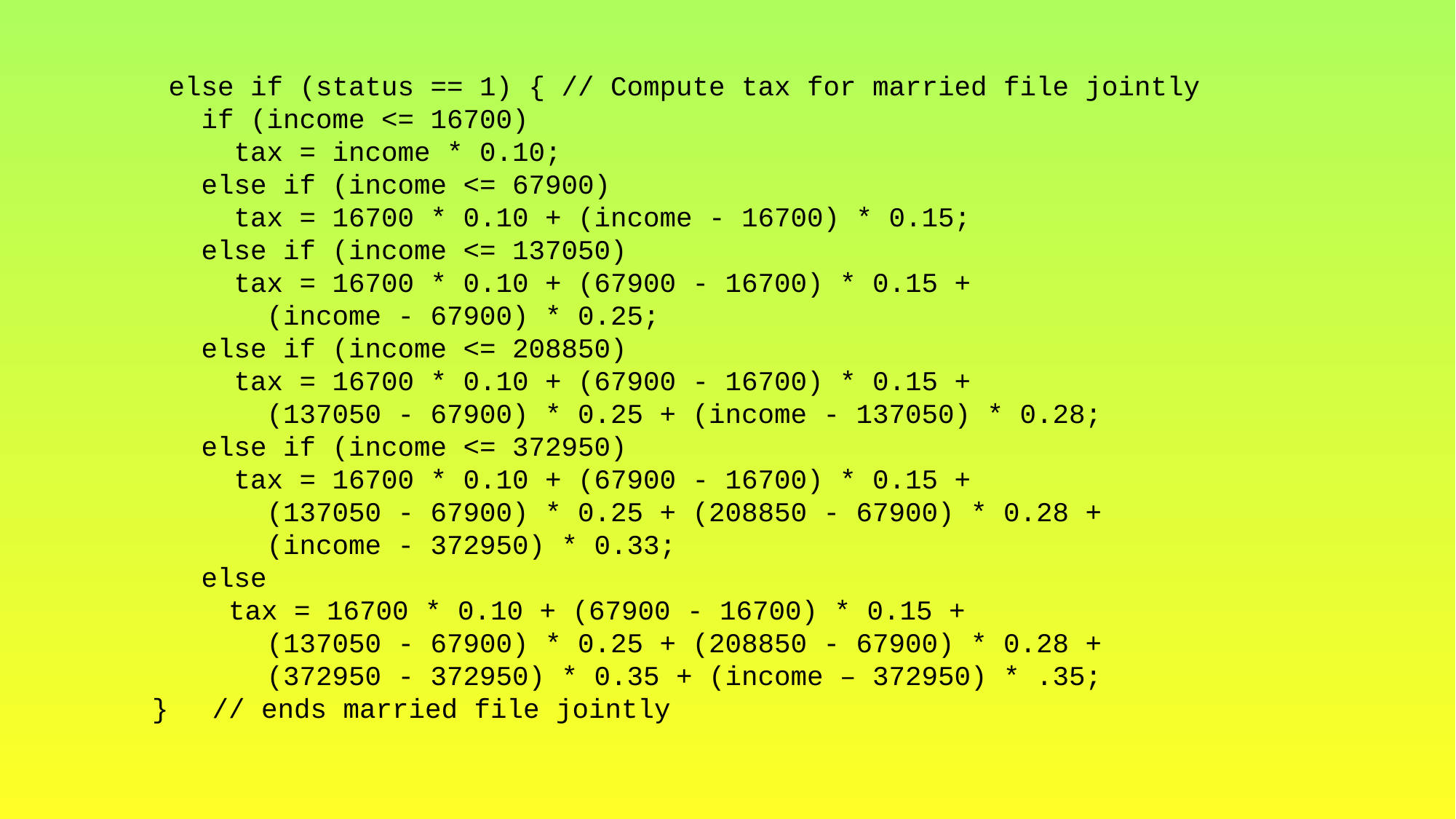

else if (status == 1) { // Compute tax for married file jointly
      if (income <= 16700)
        tax = income * 0.10;
      else if (income <= 67900)
        tax = 16700 * 0.10 + (income - 16700) * 0.15;
      else if (income <= 137050)
        tax = 16700 * 0.10 + (67900 - 16700) * 0.15 +
          (income - 67900) * 0.25;
      else if (income <= 208850)
        tax = 16700 * 0.10 + (67900 - 16700) * 0.15 +
          (137050 - 67900) * 0.25 + (income - 137050) * 0.28;
      else if (income <= 372950)
        tax = 16700 * 0.10 + (67900 - 16700) * 0.15 +
          (137050 - 67900) * 0.25 + (208850 - 67900) * 0.28 +
          (income - 372950) * 0.33;
      else
	 tax = 16700 * 0.10 + (67900 - 16700) * 0.15 +
          (137050 - 67900) * 0.25 + (208850 - 67900) * 0.28 +
          (372950 - 372950) * 0.35 + (income – 372950) * .35;
   }	// ends married file jointly